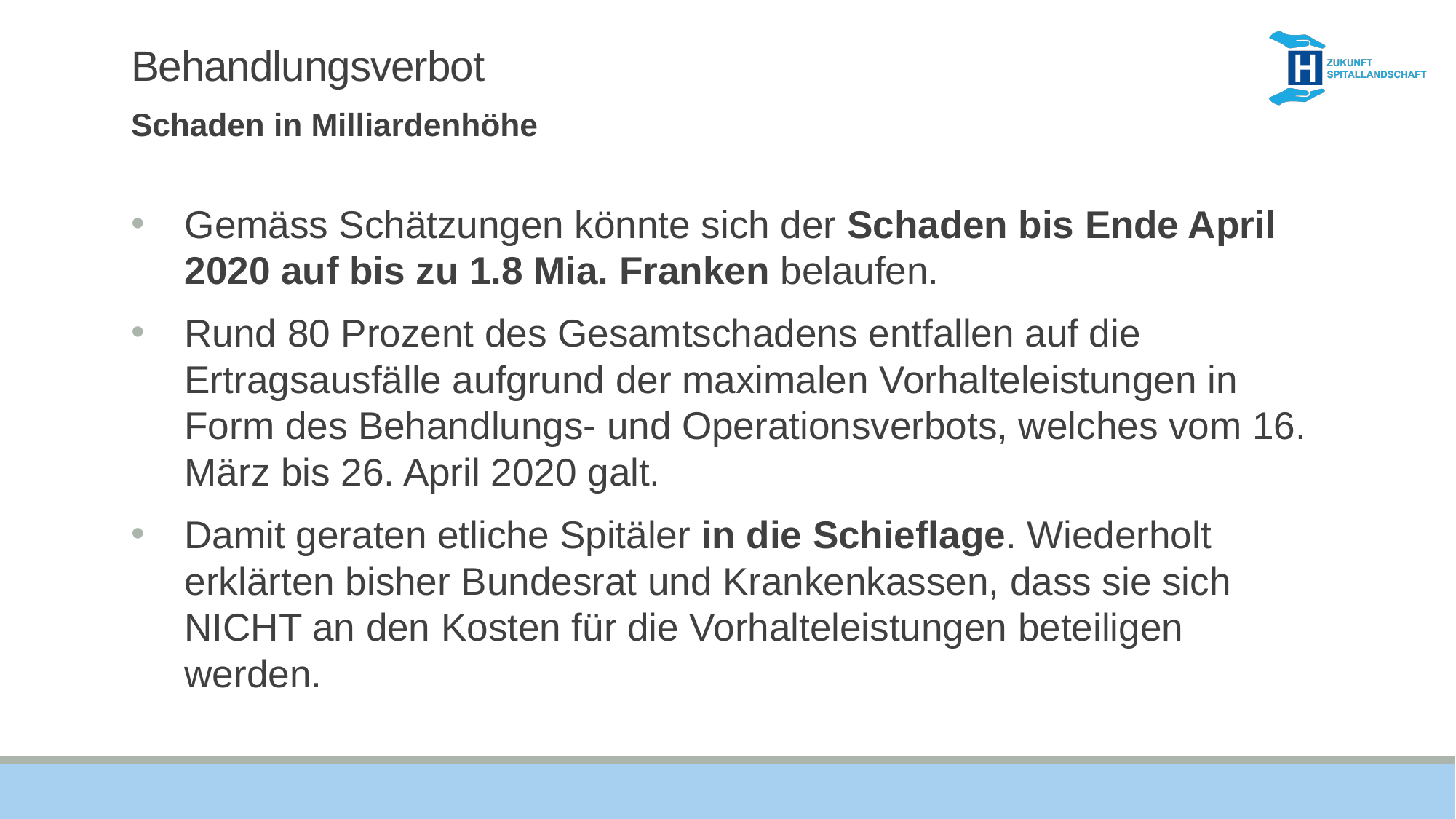

# Behandlungsverbot
Schaden in Milliardenhöhe
Gemäss Schätzungen könnte sich der Schaden bis Ende April 2020 auf bis zu 1.8 Mia. Franken belaufen.
Rund 80 Prozent des Gesamtschadens entfallen auf die Ertragsausfälle aufgrund der maximalen Vorhalteleistungen in Form des Behandlungs- und Operationsverbots, welches vom 16. März bis 26. April 2020 galt.
Damit geraten etliche Spitäler in die Schieflage. Wiederholt erklärten bisher Bundesrat und Krankenkassen, dass sie sich NICHT an den Kosten für die Vorhalteleistungen beteiligen werden.